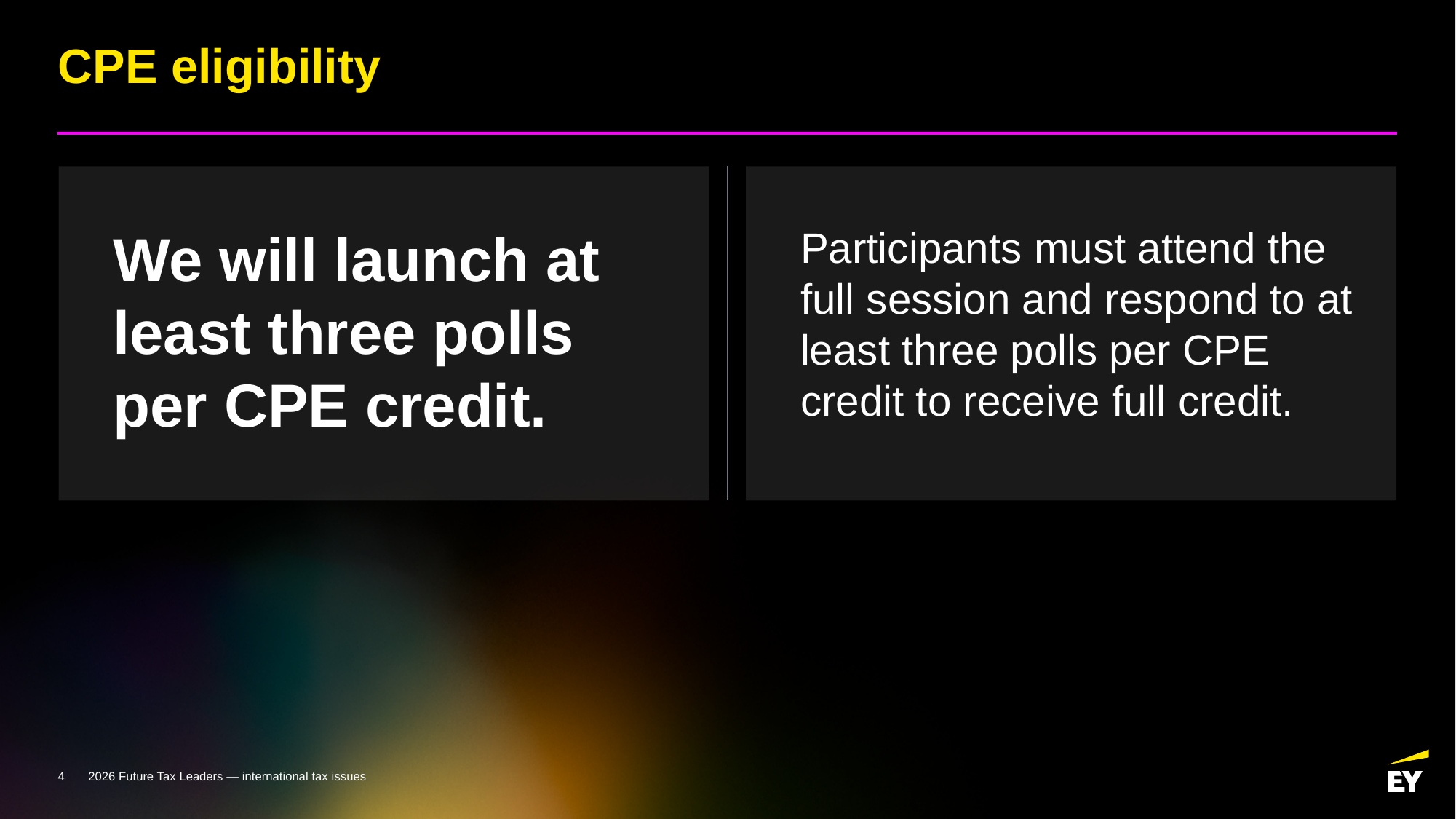

# CPE eligibility
We will launch at least three polls
per CPE credit.
Participants must attend the
full session and respond to at least three polls per CPE credit to receive full credit.
4
2026 Future Tax Leaders — international tax issues